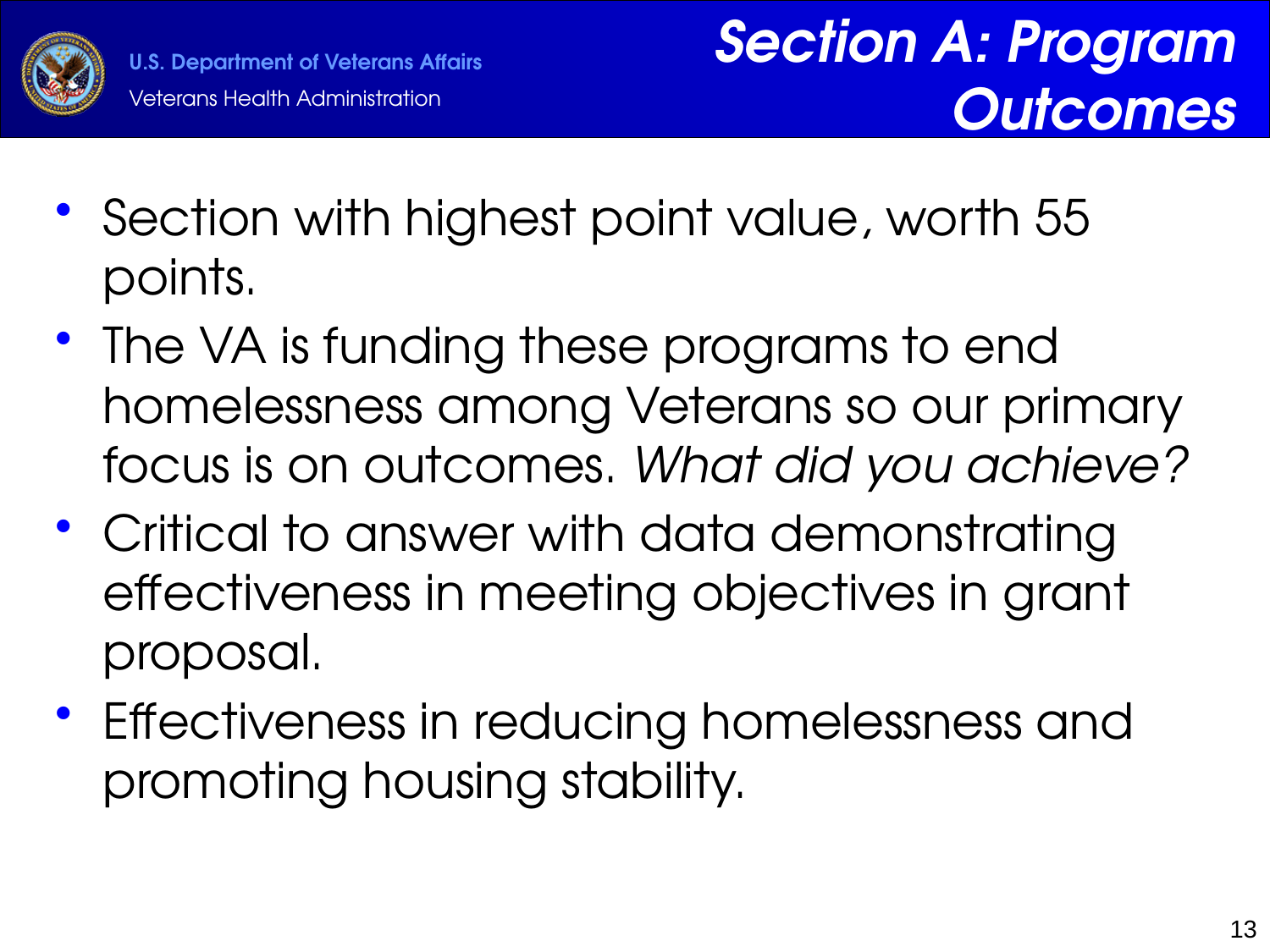

Section A: Program Outcomes
# Section with highest point value, worth 55 points.
The VA is funding these programs to end homelessness among Veterans so our primary focus is on outcomes. What did you achieve?
Critical to answer with data demonstrating effectiveness in meeting objectives in grant proposal.
Effectiveness in reducing homelessness and promoting housing stability.
13